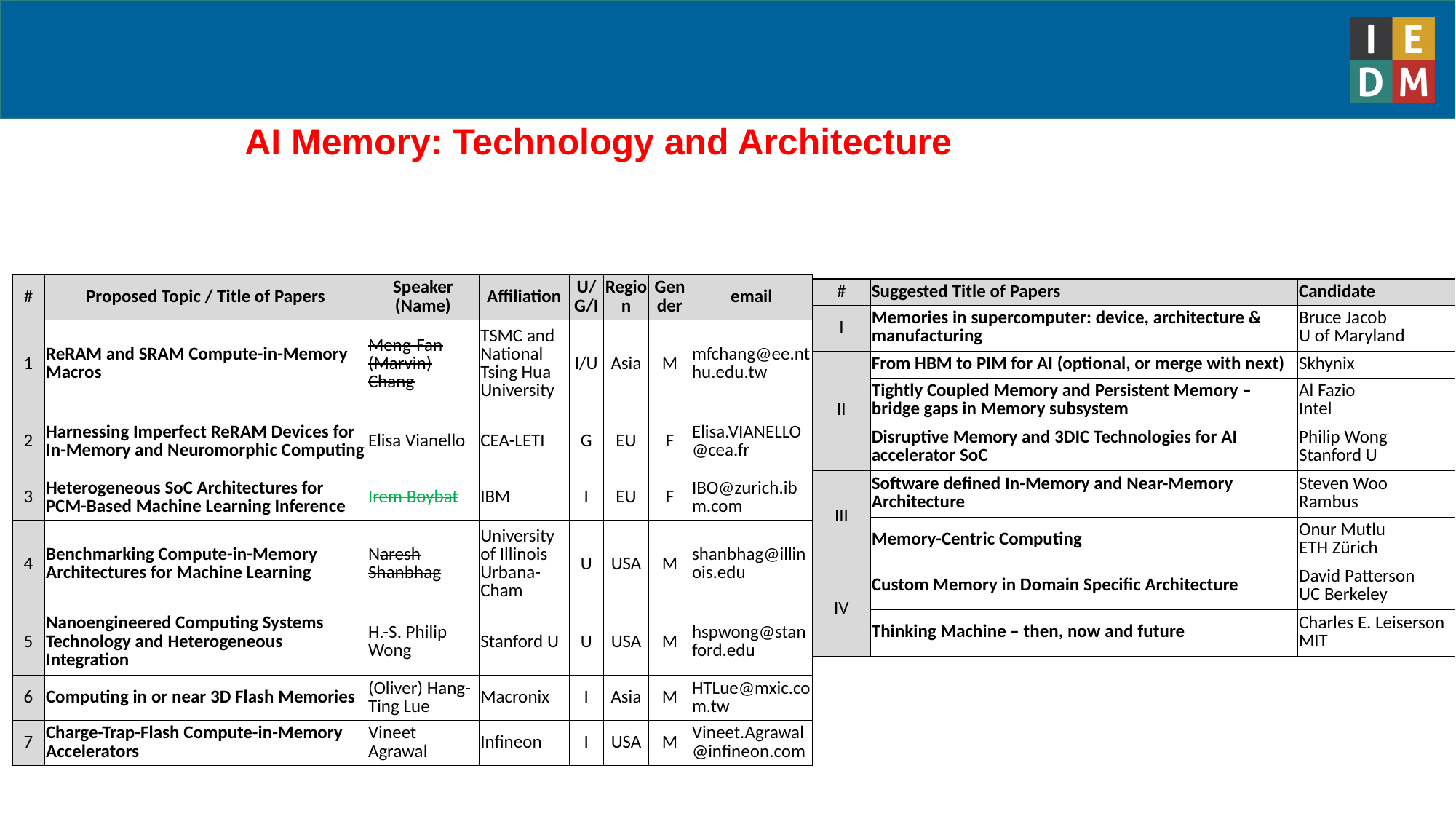

AI Memory: Technology and Architecture
| # | Proposed Topic / Title of Papers | Speaker (Name) | Affiliation | U/G/I | Region | Gender | email |
| --- | --- | --- | --- | --- | --- | --- | --- |
| 1 | ReRAM and SRAM Compute-in-Memory Macros | Meng-Fan (Marvin) Chang | TSMC and National Tsing Hua University | I/U | Asia | M | mfchang@ee.nthu.edu.tw |
| 2 | Harnessing Imperfect ReRAM Devices for In-Memory and Neuromorphic Computing | Elisa Vianello | CEA-LETI | G | EU | F | Elisa.VIANELLO@cea.fr |
| 3 | Heterogeneous SoC Architectures for PCM-Based Machine Learning Inference | Irem Boybat | IBM | I | EU | F | IBO@zurich.ibm.com |
| 4 | Benchmarking Compute-in-Memory Architectures for Machine Learning | Naresh Shanbhag | University of Illinois Urbana-Cham | U | USA | M | shanbhag@illinois.edu |
| 5 | Nanoengineered Computing Systems Technology and Heterogeneous Integration | H.-S. Philip Wong | Stanford U | U | USA | M | hspwong@stanford.edu |
| 6 | Computing in or near 3D Flash Memories | (Oliver) Hang-Ting Lue | Macronix | I | Asia | M | HTLue@mxic.com.tw |
| 7 | Charge-Trap-Flash Compute-in-Memory Accelerators | Vineet Agrawal | Infineon | I | USA | M | Vineet.Agrawal@infineon.com |
| # | Suggested Title of Papers | Candidate |
| --- | --- | --- |
| I | Memories in supercomputer: device, architecture & manufacturing | Bruce Jacob U of Maryland |
| II | From HBM to PIM for AI (optional, or merge with next) | Skhynix |
|  | Tightly Coupled Memory and Persistent Memory – bridge gaps in Memory subsystem | Al Fazio Intel |
|  | Disruptive Memory and 3DIC Technologies for AI accelerator SoC | Philip Wong Stanford U |
| III | Software defined In-Memory and Near-Memory Architecture | Steven Woo Rambus |
|  | Memory-Centric Computing | Onur Mutlu ETH Zürich |
| IV | Custom Memory in Domain Specific Architecture | David Patterson UC Berkeley |
|  | Thinking Machine – then, now and future | Charles E. Leiserson MIT |